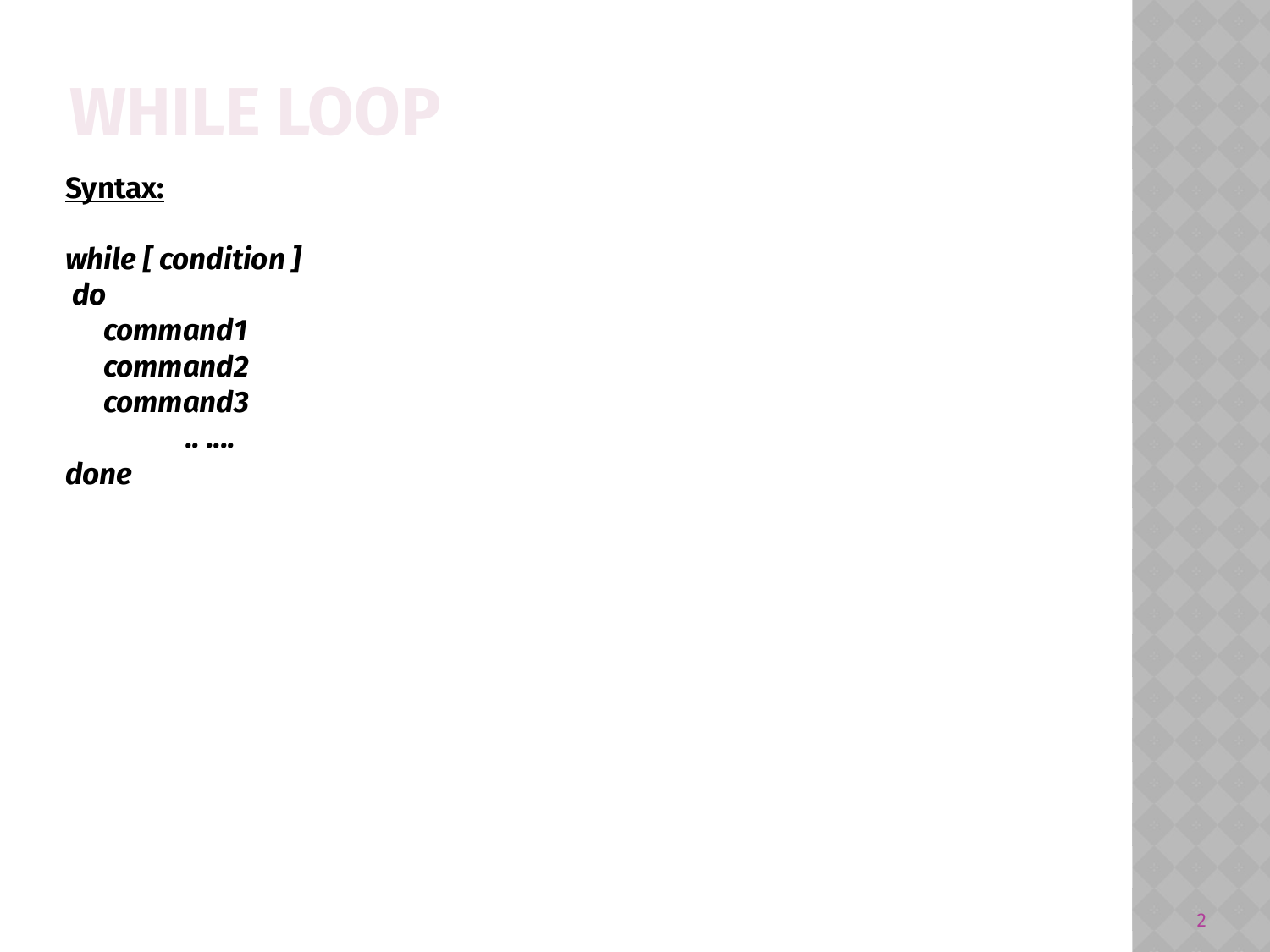

# while loop
Syntax:
while [ condition ]
 do
	 command1
	 command2
	 command3
	 	.. ....
done
2